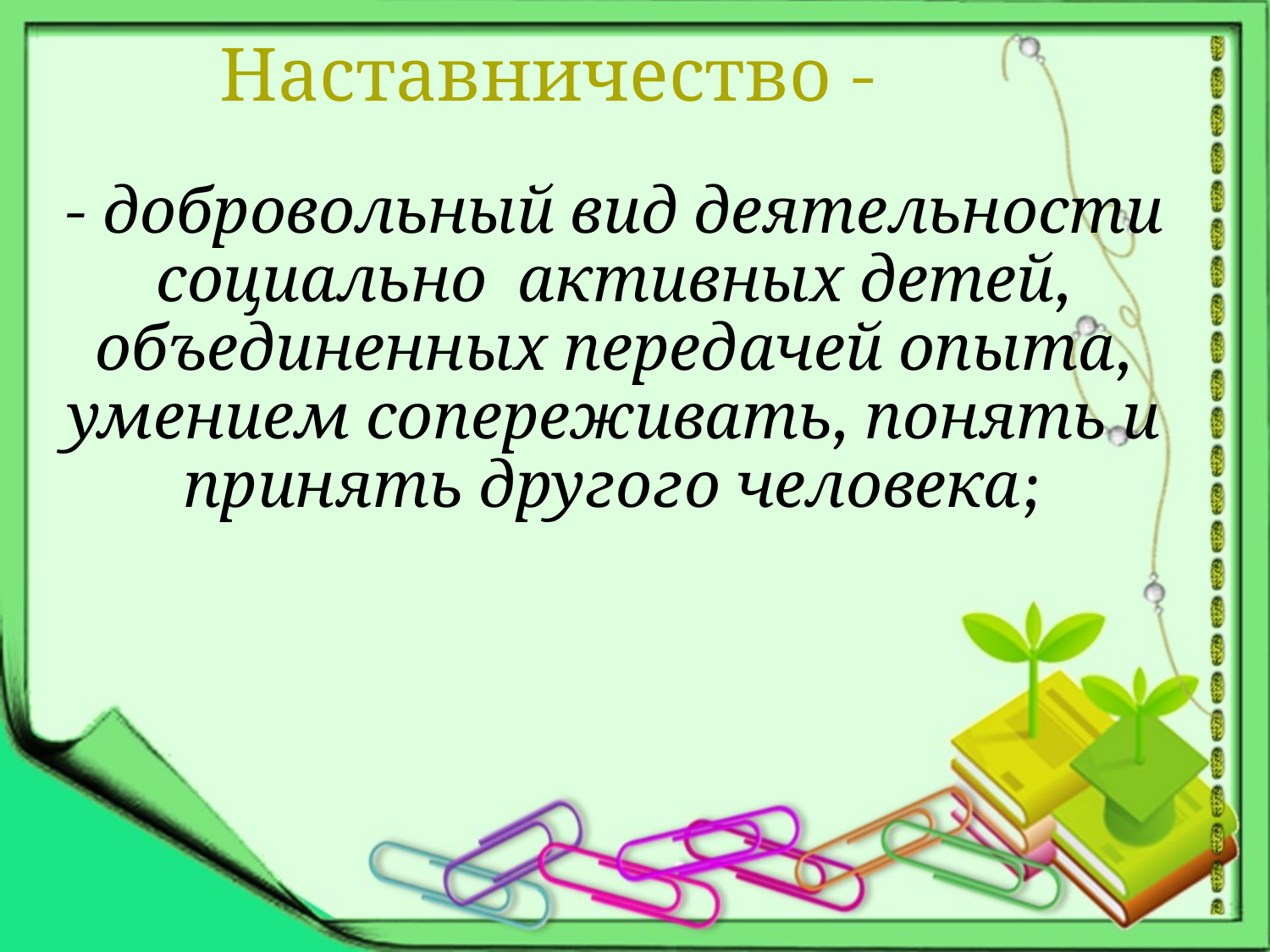

# Наставничество -
- добровольный вид деятельности социально  активных детей, объединенных передачей опыта, умением сопереживать, понять и принять другого человека;